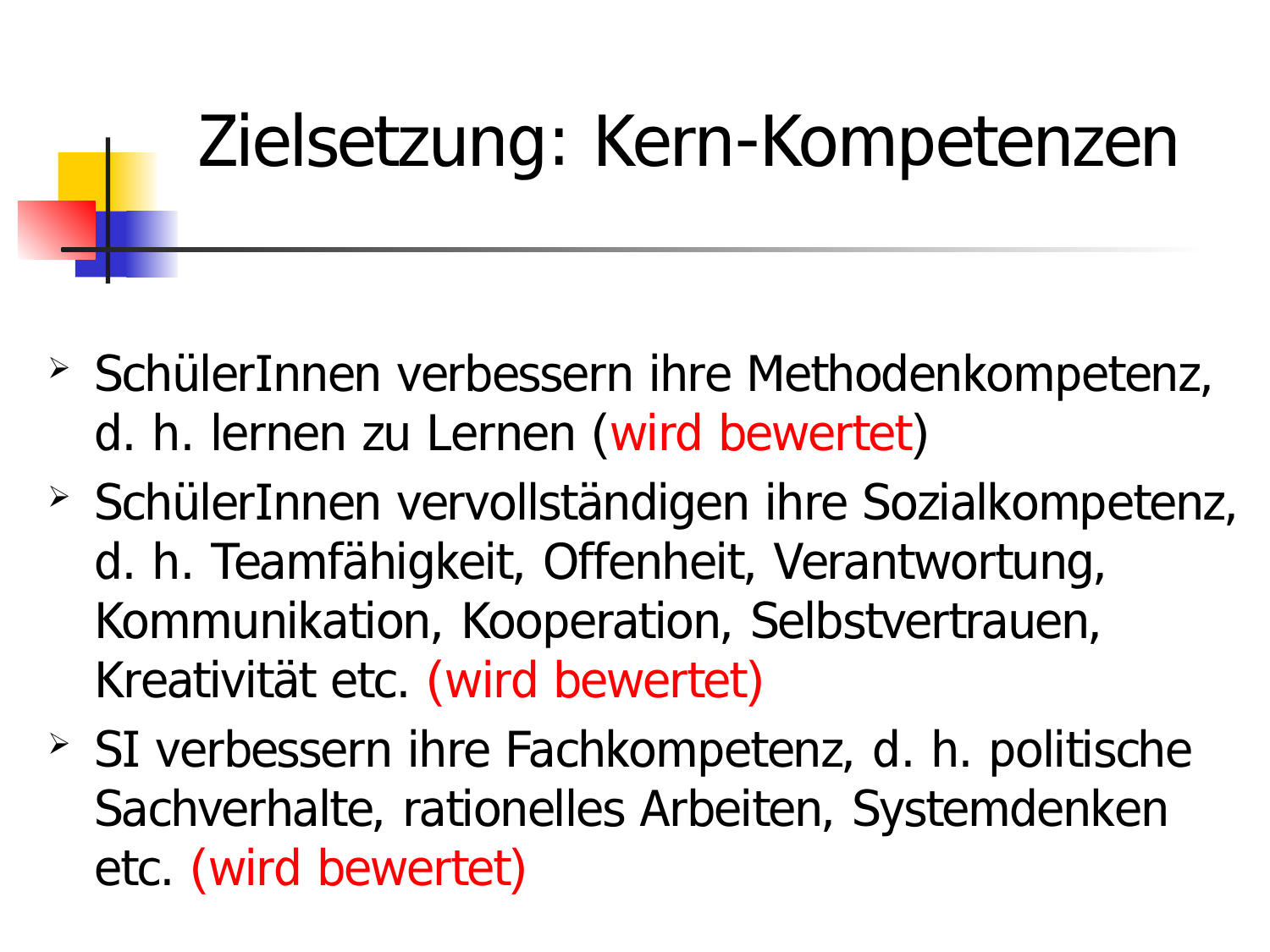

# Zielsetzung: Kern-Kompetenzen
SchülerInnen verbessern ihre Methodenkompetenz, d. h. lernen zu Lernen (wird bewertet)
SchülerInnen vervollständigen ihre Sozialkompetenz, d. h. Teamfähigkeit, Offenheit, Verantwortung, Kommunikation, Kooperation, Selbstvertrauen, Kreativität etc. (wird bewertet)
SI verbessern ihre Fachkompetenz, d. h. politische Sachverhalte, rationelles Arbeiten, Systemdenken etc. (wird bewertet)